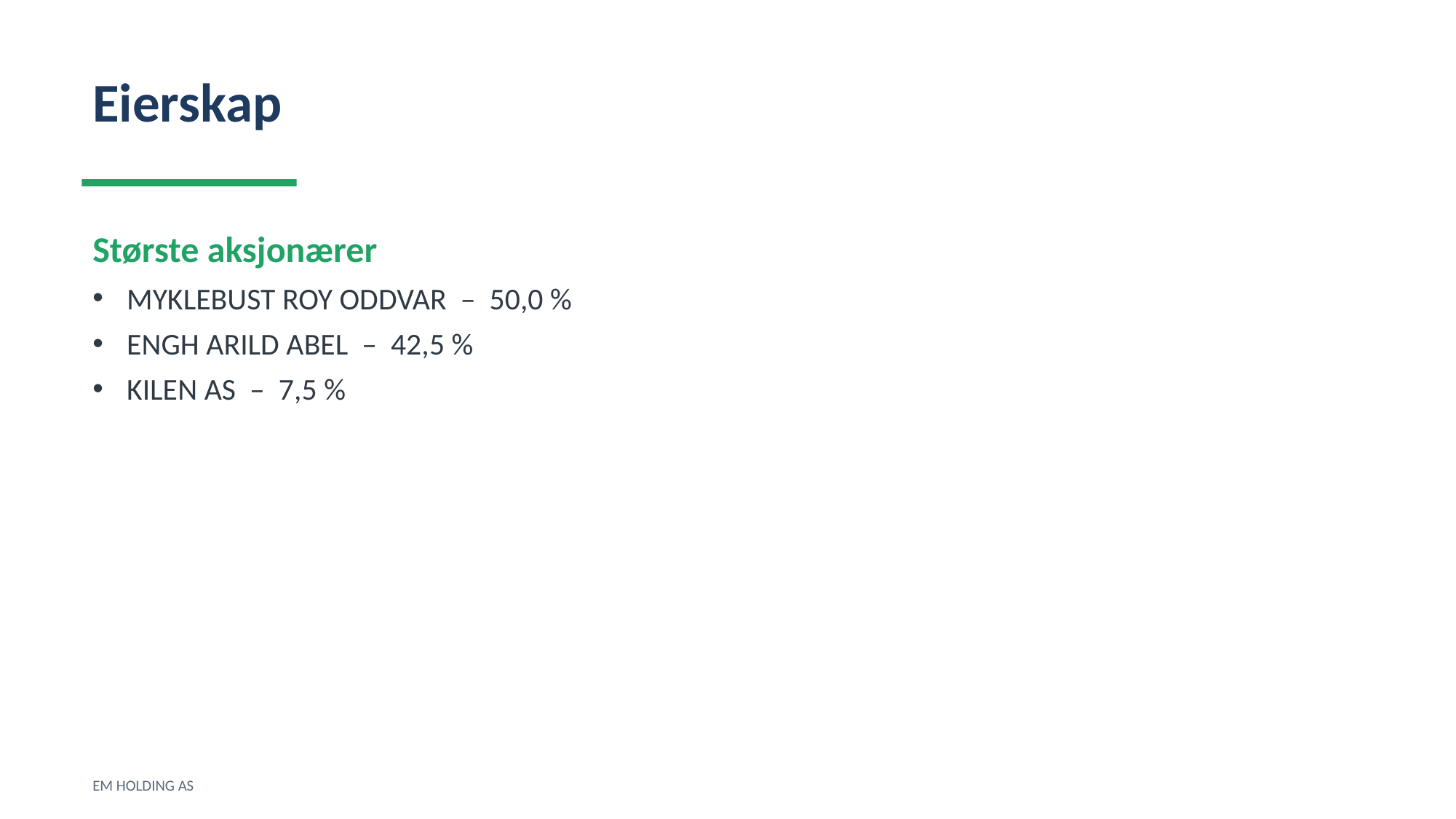

Eierskap

Største aksjonærer
MYKLEBUST ROY ODDVAR  –  50,0 %
ENGH ARILD ABEL  –  42,5 %
KILEN AS  –  7,5 %
EM HOLDING AS